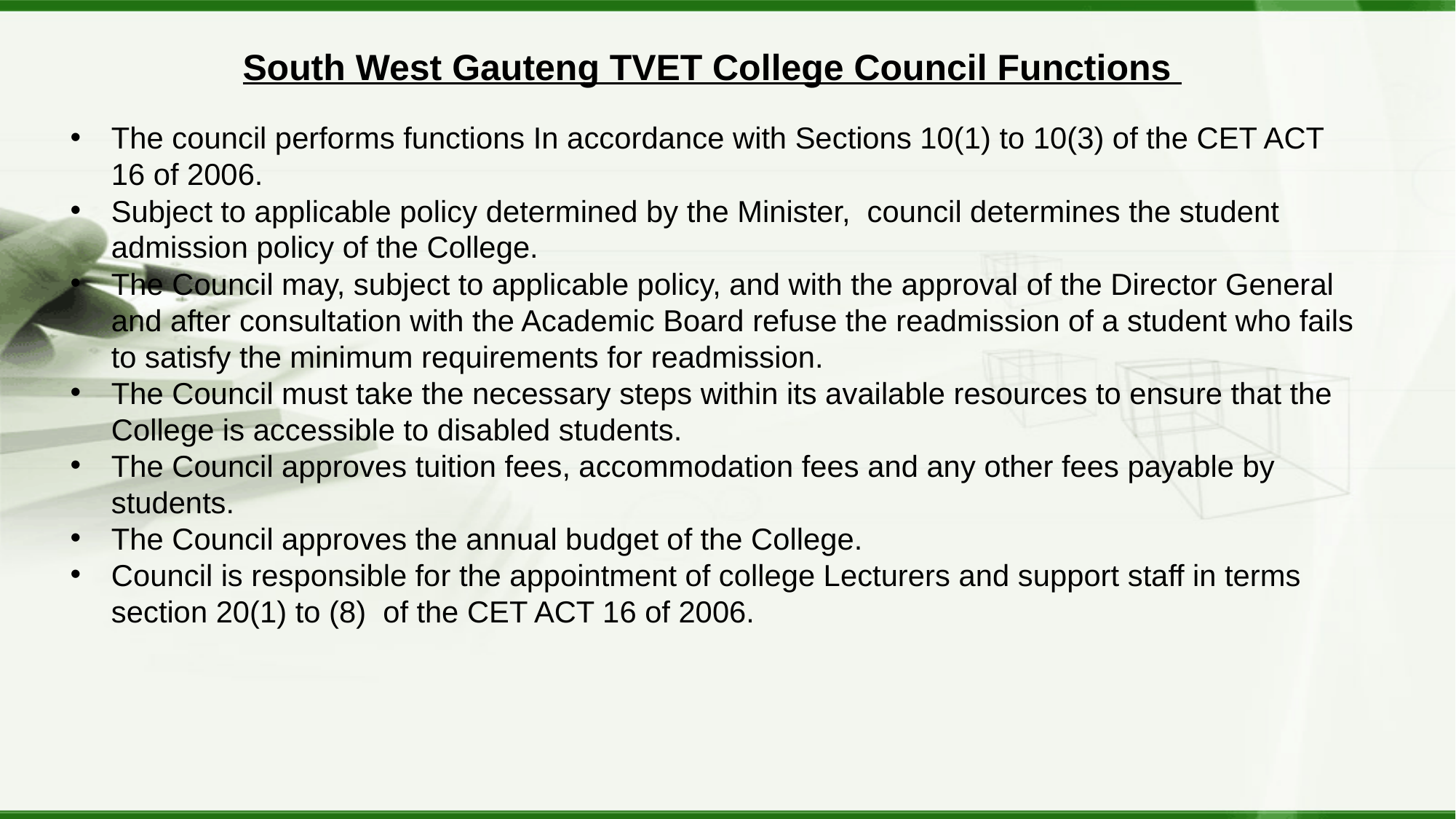

South West Gauteng TVET College Council Functions

The council performs functions In accordance with Sections 10(1) to 10(3) of the CET ACT 16 of 2006.
Subject to applicable policy determined by the Minister,  council determines the student admission policy of the College.
The Council may, subject to applicable policy, and with the approval of the Director General and after consultation with the Academic Board refuse the readmission of a student who fails to satisfy the minimum requirements for readmission.
The Council must take the necessary steps within its available resources to ensure that the College is accessible to disabled students.
The Council approves tuition fees, accommodation fees and any other fees payable by students.
The Council approves the annual budget of the College.
Council is responsible for the appointment of college Lecturers and support staff in terms section 20(1) to (8)  of the CET ACT 16 of 2006.